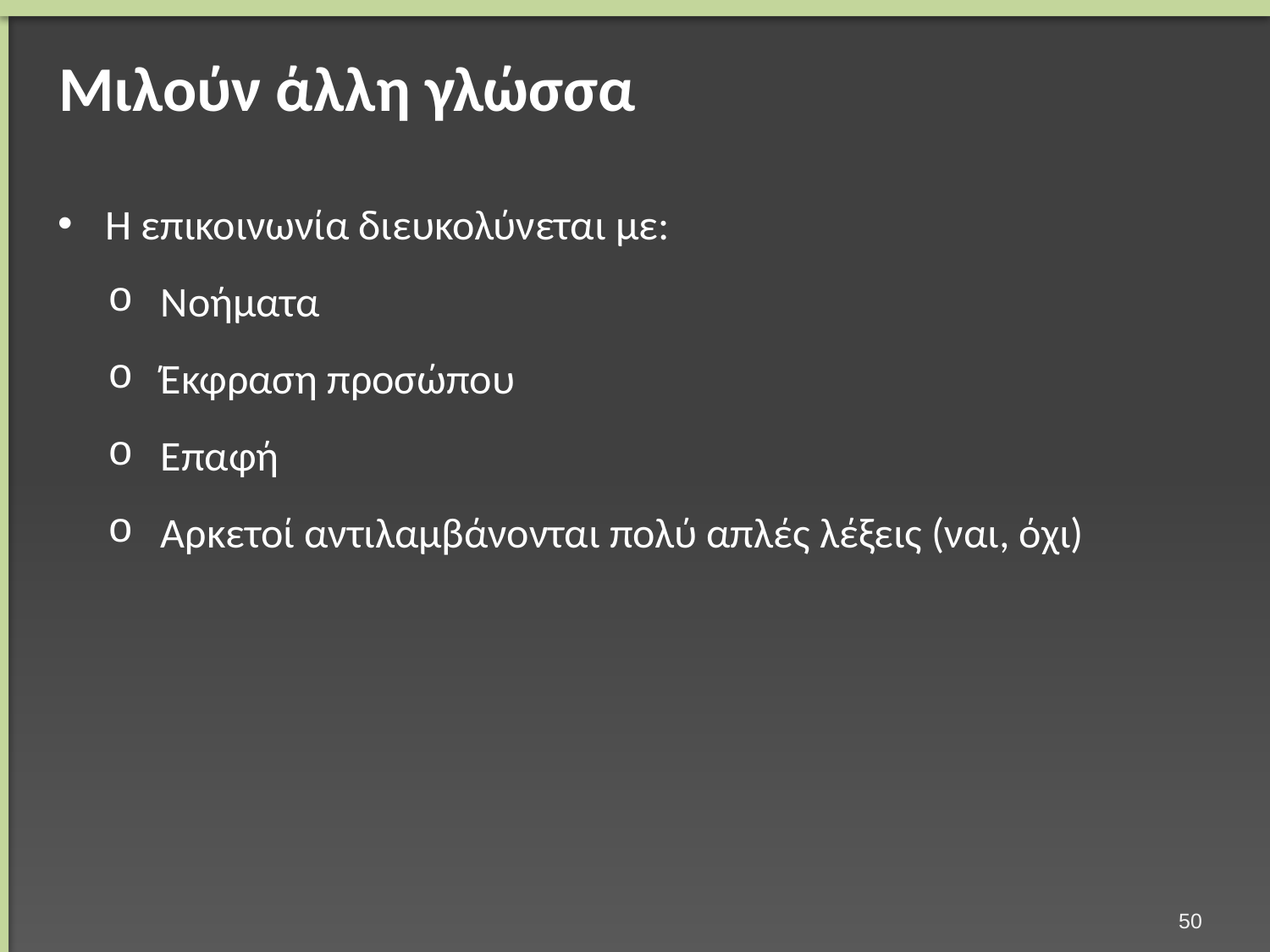

# Μιλούν άλλη γλώσσα
Η επικοινωνία διευκολύνεται με:
Νοήματα
Έκφραση προσώπου
Επαφή
Αρκετοί αντιλαμβάνονται πολύ απλές λέξεις (ναι, όχι)
50